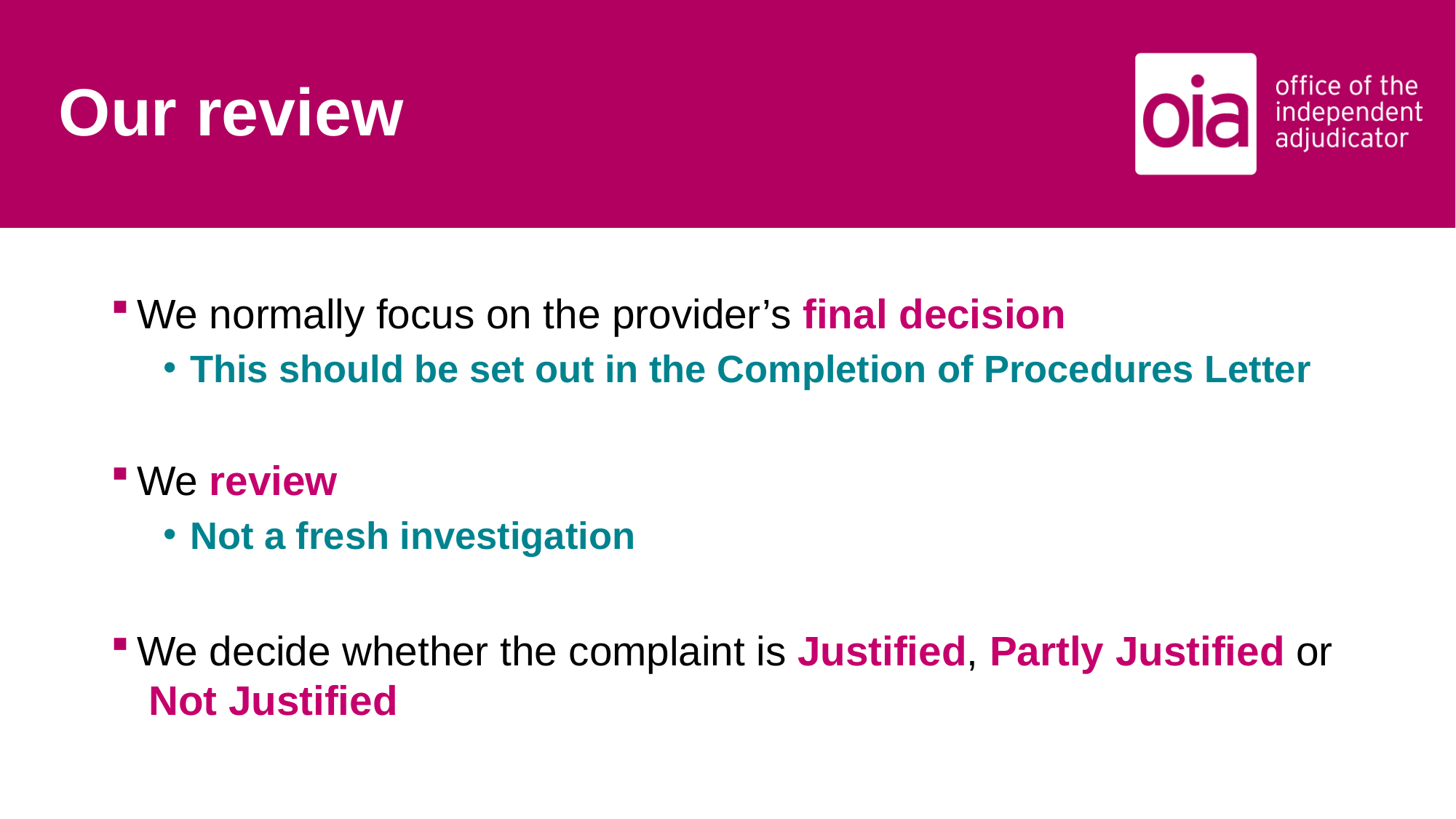

# Our review

We normally focus on the provider’s final decision
This should be set out in the Completion of Procedures Letter

We review
Not a fresh investigation

We decide whether the complaint is Justified, Partly Justified or 	 Not Justified